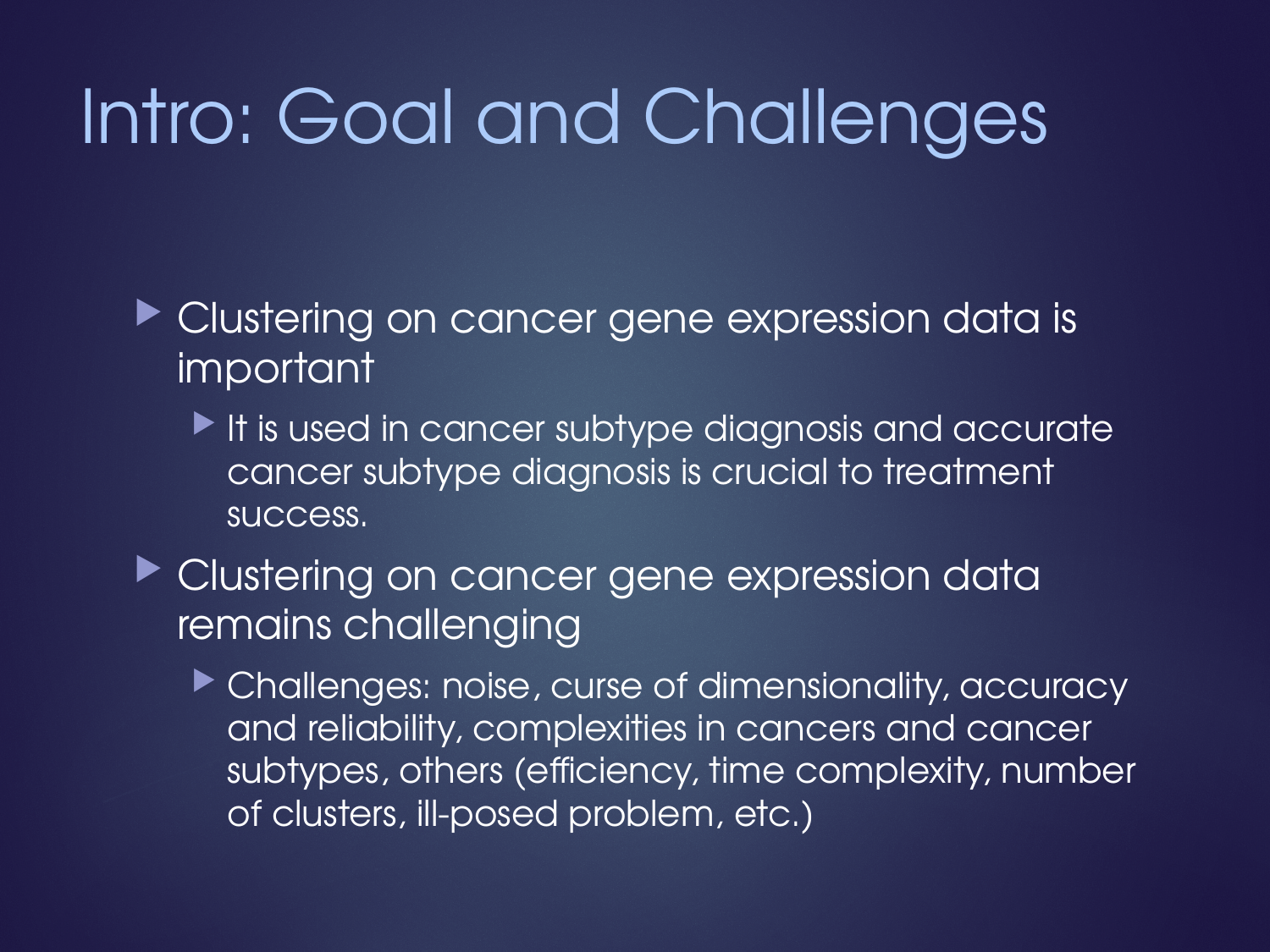

# Intro: Goal and Challenges
Clustering on cancer gene expression data is important
It is used in cancer subtype diagnosis and accurate cancer subtype diagnosis is crucial to treatment success.
Clustering on cancer gene expression data remains challenging
Challenges: noise, curse of dimensionality, accuracy and reliability, complexities in cancers and cancer subtypes, others (efficiency, time complexity, number of clusters, ill-posed problem, etc.)